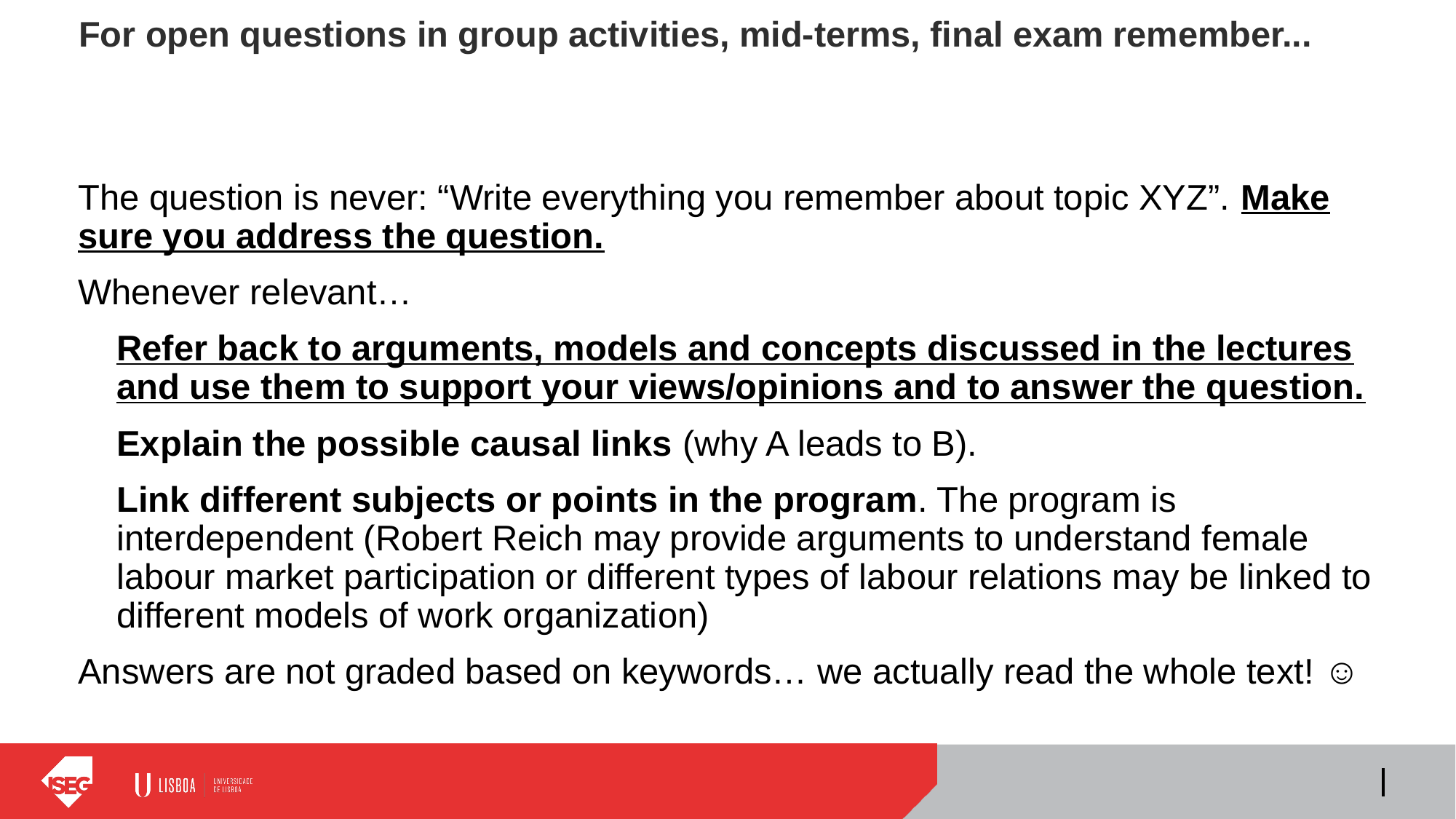

# For open questions in group activities, mid-terms, final exam remember...
The question is never: “Write everything you remember about topic XYZ”. Make sure you address the question.
Whenever relevant…
Refer back to arguments, models and concepts discussed in the lectures and use them to support your views/opinions and to answer the question.
Explain the possible causal links (why A leads to B).
Link different subjects or points in the program. The program is interdependent (Robert Reich may provide arguments to understand female labour market participation or different types of labour relations may be linked to different models of work organization)
Answers are not graded based on keywords… we actually read the whole text! ☺